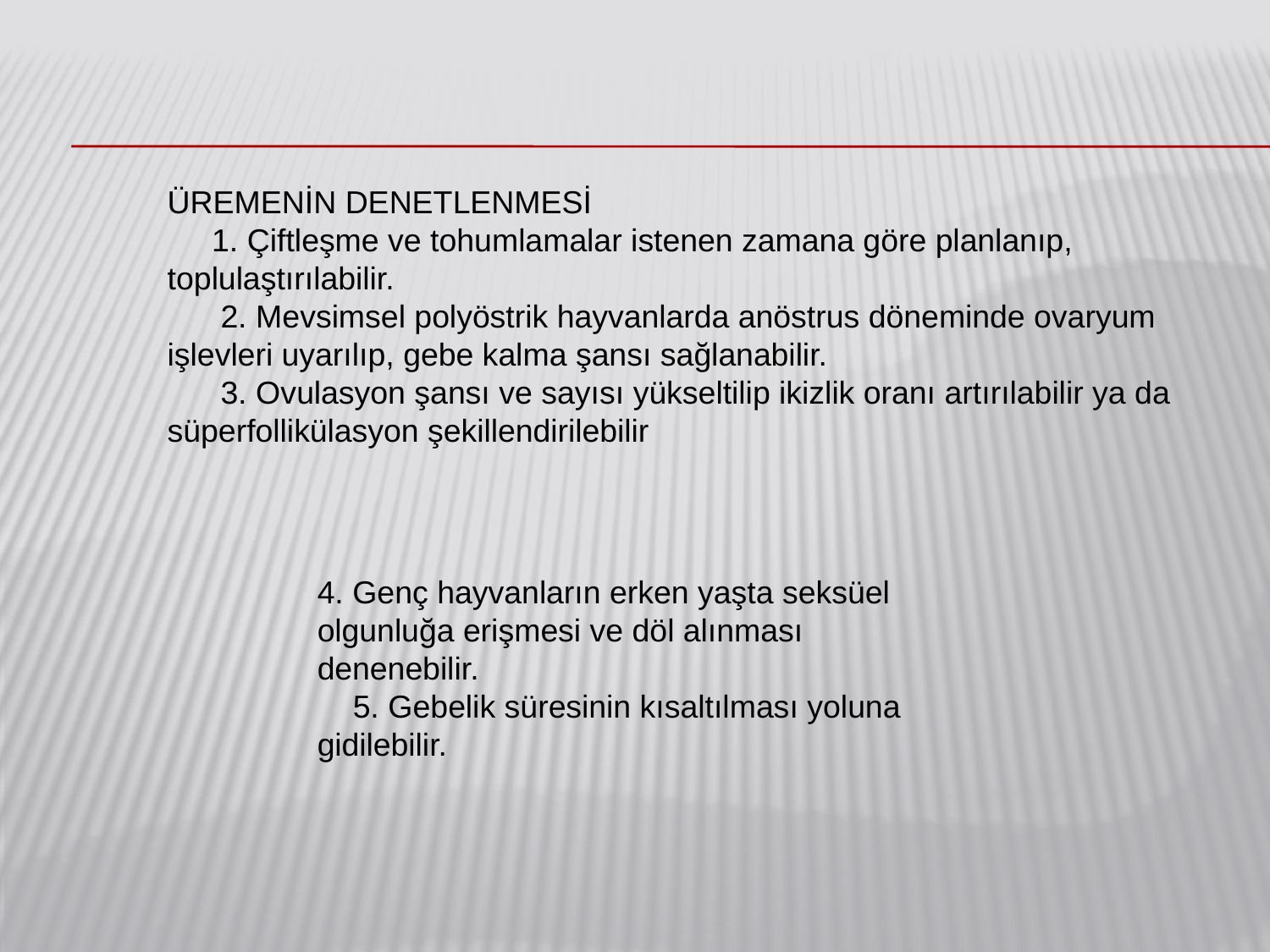

ÜREMENİN DENETLENMESİ
     1. Çiftleşme ve tohumlamalar istenen zamana göre planlanıp, toplulaştırılabilir.
      2. Mevsimsel polyöstrik hayvanlarda anöstrus döneminde ovaryum işlevleri uyarılıp, gebe kalma şansı sağlanabilir.
      3. Ovulasyon şansı ve sayısı yükseltilip ikizlik oranı artırılabilir ya da süperfollikülasyon şekillendirilebilir
4. Genç hayvanların erken yaşta seksüel olgunluğa erişmesi ve döl alınması denenebilir.
    5. Gebelik süresinin kısaltılması yoluna gidilebilir.